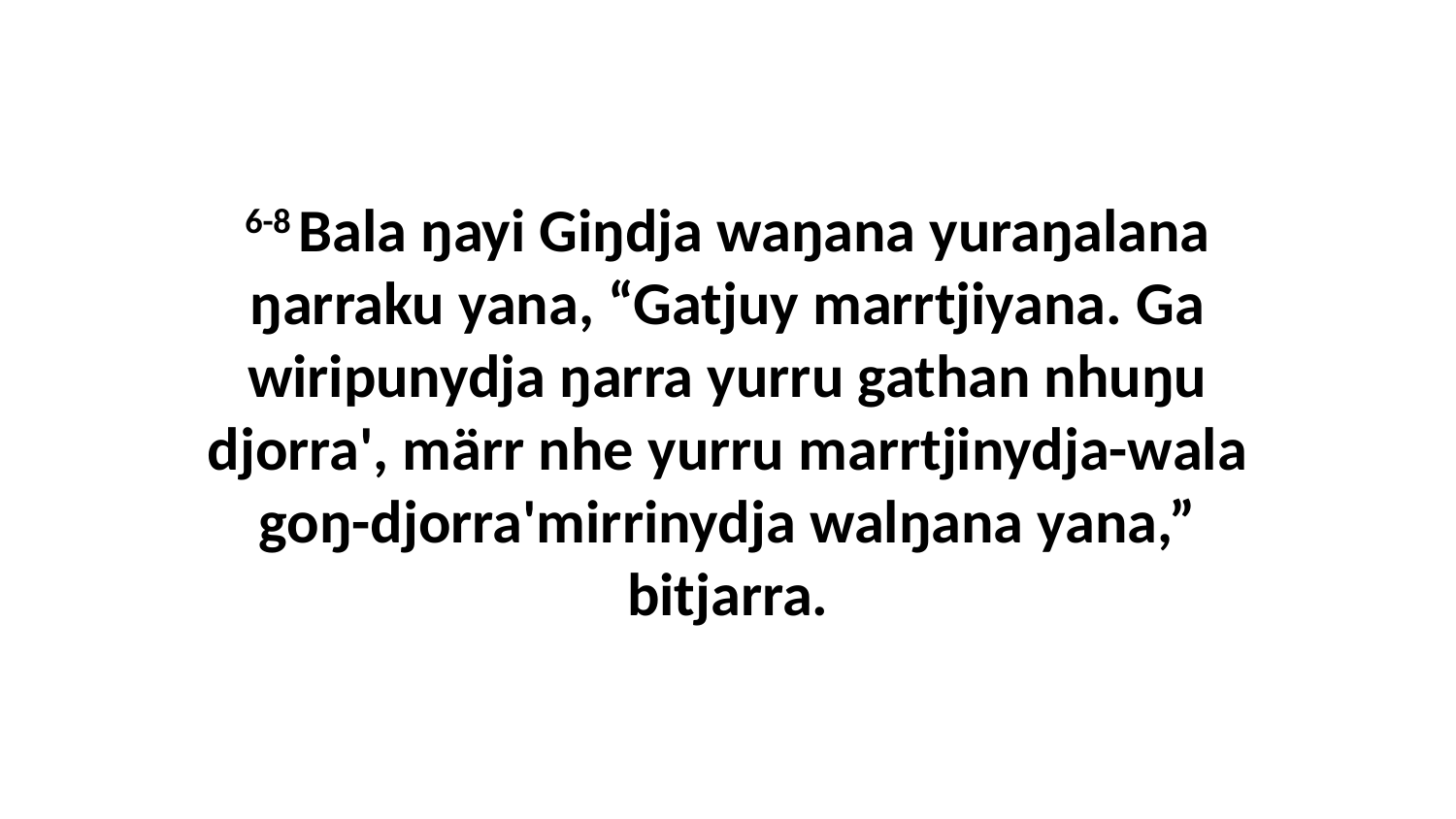

6-8 Bala ŋayi Giŋdja waŋana yuraŋalana ŋarraku yana, “Gatjuy marrtjiyana. Ga wiripunydja ŋarra yurru gathan nhuŋu djorra', märr nhe yurru marrtjinydja-wala goŋ-djorra'mirrinydja walŋana yana,” bitjarra.